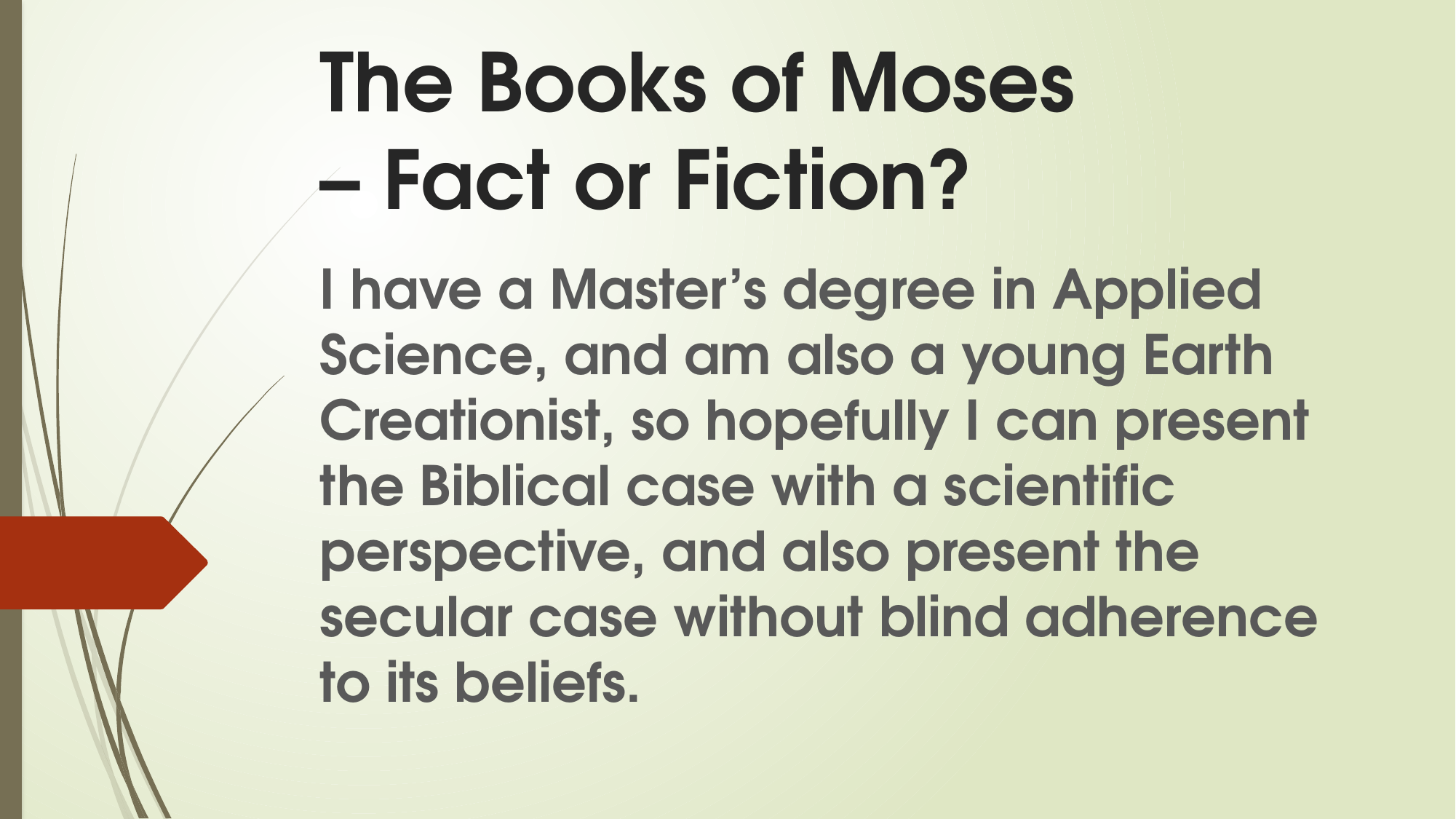

# The Books of Moses – Fact or Fiction?
I have a Master’s degree in Applied Science, and am also a young Earth Creationist, so hopefully I can present the Biblical case with a scientific perspective, and also present the secular case without blind adherence to its beliefs.